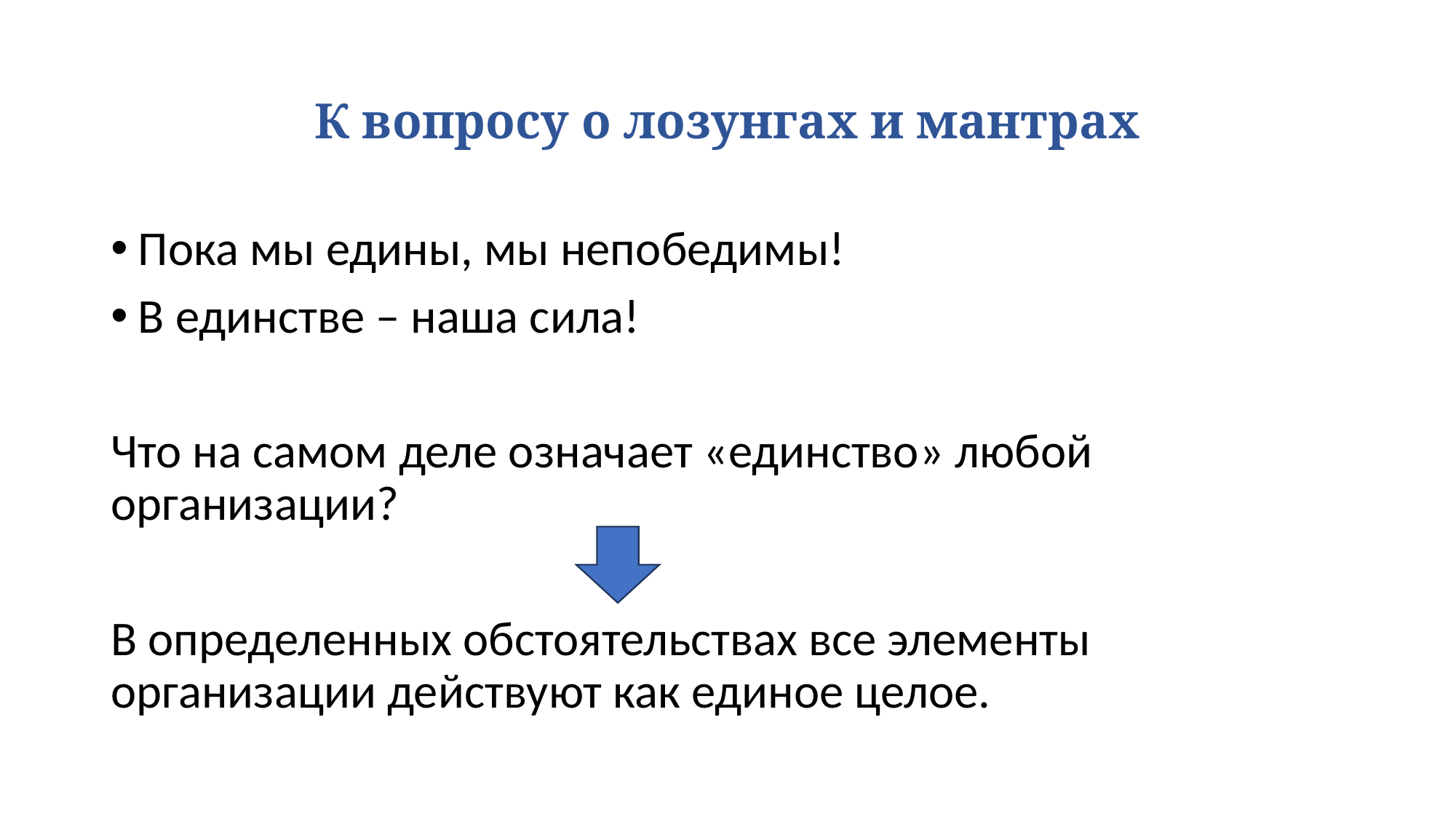

# К вопросу о лозунгах и мантрах
Пока мы едины, мы непобедимы!
В единстве – наша сила!

Что на самом деле означает «единство» любой организации?

В определенных обстоятельствах все элементы организации действуют как единое целое.